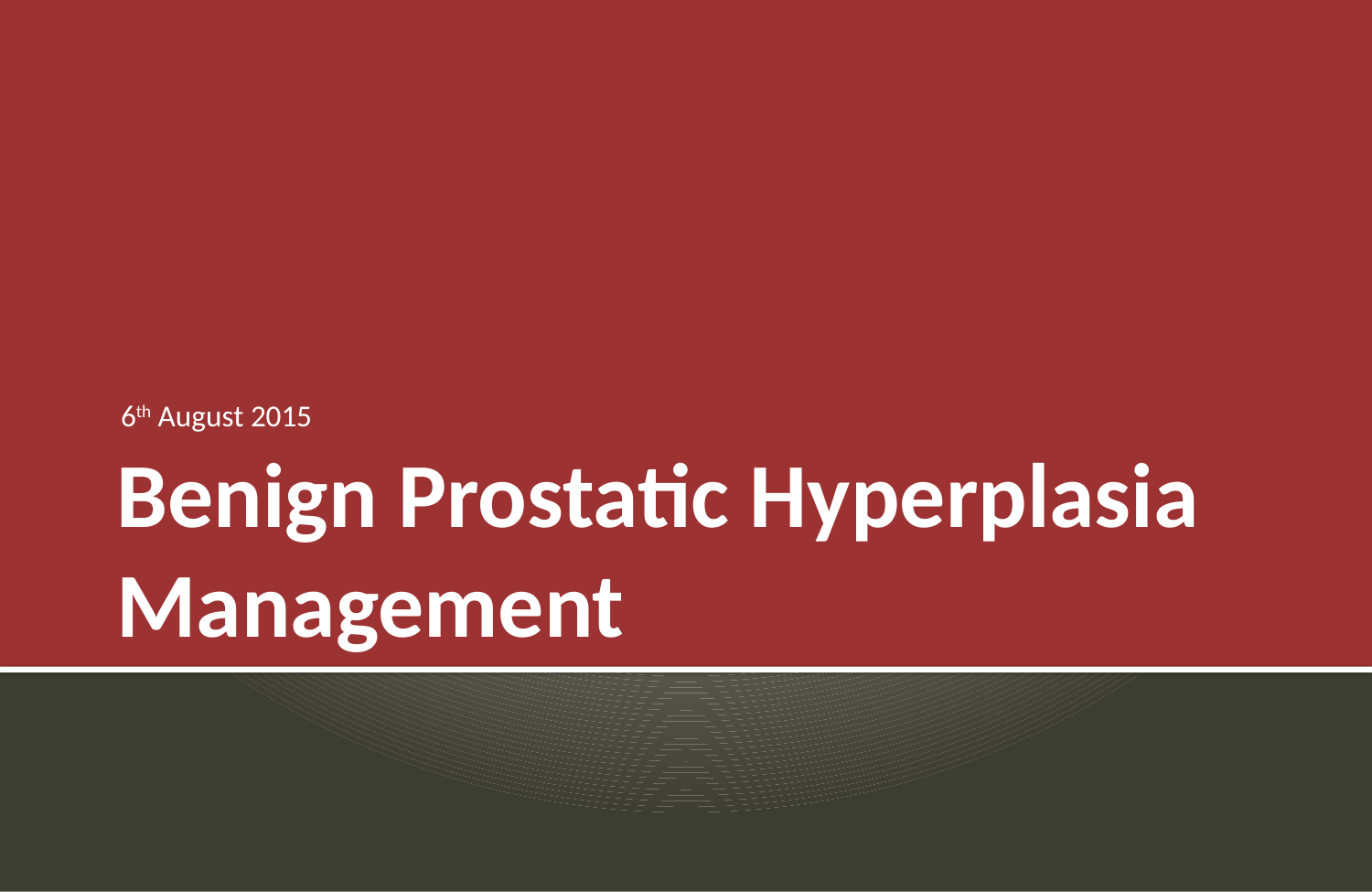

6th August 2015
# Benign Prostatic Hyperplasia Management